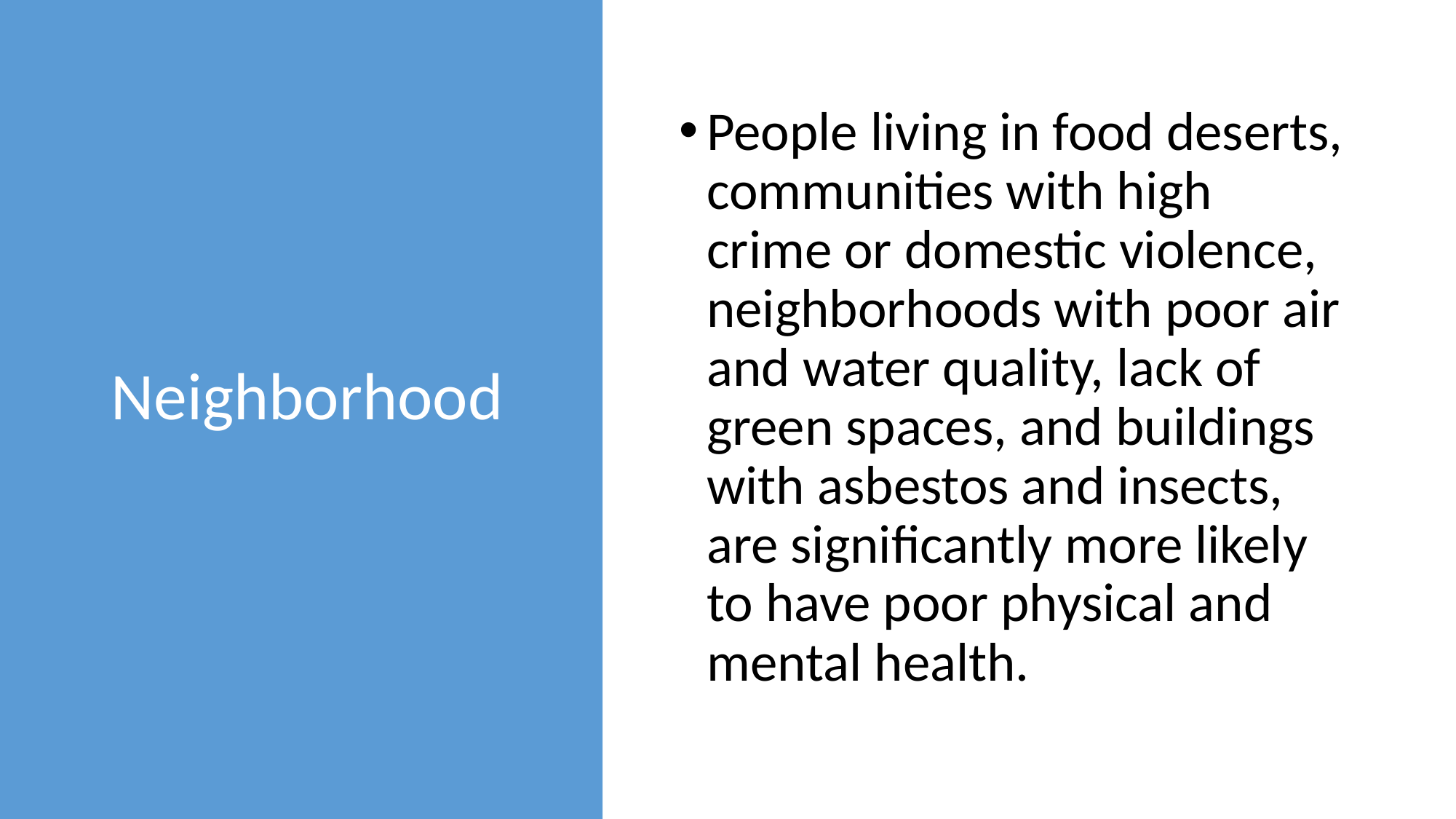

# Neighborhood
People living in food deserts, communities with high crime or domestic violence, neighborhoods with poor air and water quality, lack of green spaces, and buildings with asbestos and insects, are significantly more likely to have poor physical and mental health.